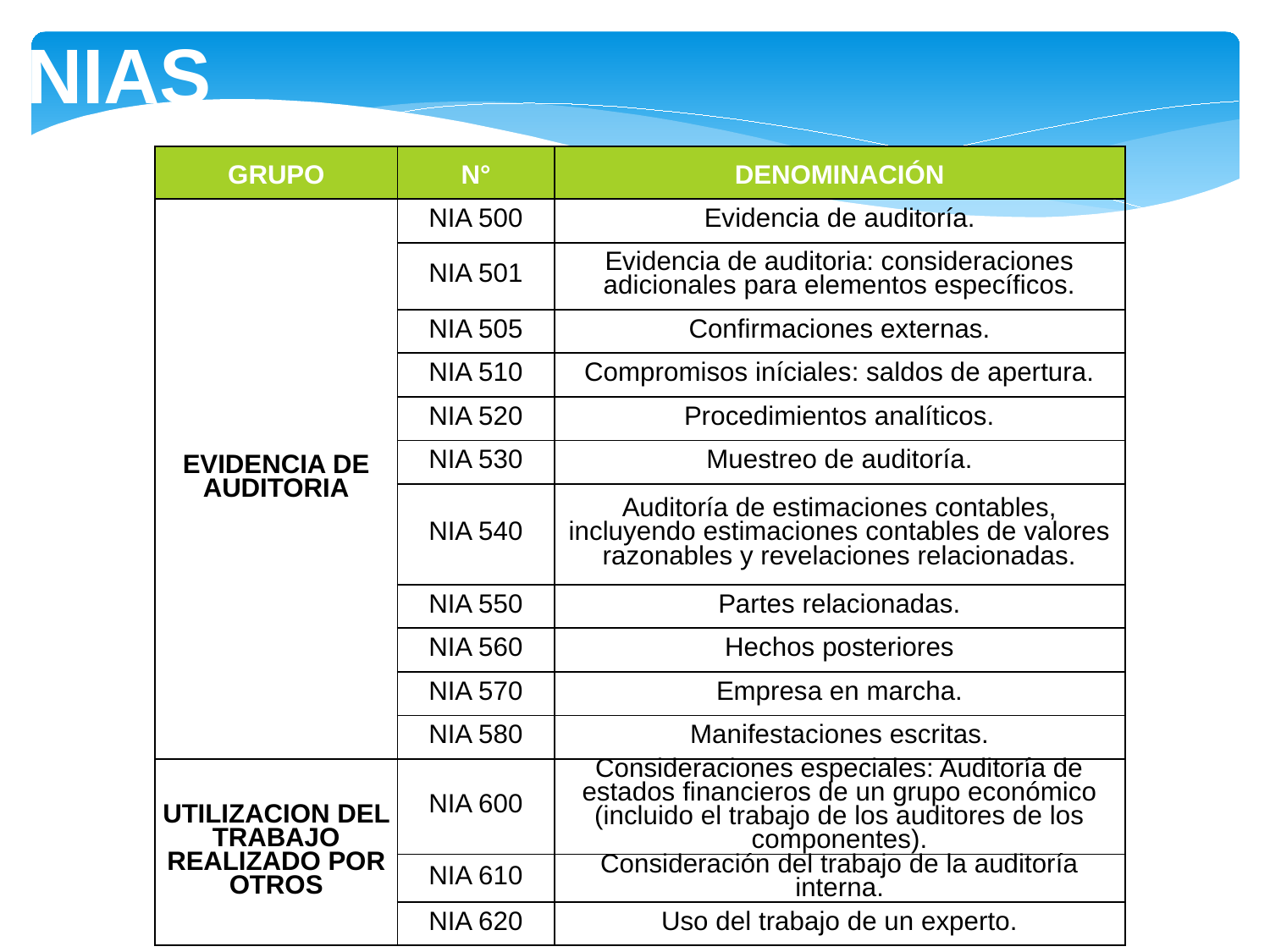

NIAS
| GRUPO | N° | DENOMINACIÓN |
| --- | --- | --- |
| EVIDENCIA DE AUDITORIA | NIA 500 | Evidencia de auditoría. |
|  | NIA 501 | Evidencia de auditoria: consideraciones adicionales para elementos específicos. |
|  | NIA 505 | Confirmaciones externas. |
|  | NIA 510 | Compromisos iníciales: saldos de apertura. |
|  | NIA 520 | Procedimientos analíticos. |
|  | NIA 530 | Muestreo de auditoría. |
|  | NIA 540 | Auditoría de estimaciones contables, incluyendo estimaciones contables de valores razonables y revelaciones relacionadas. |
|  | NIA 550 | Partes relacionadas. |
|  | NIA 560 | Hechos posteriores |
|  | NIA 570 | Empresa en marcha. |
|  | NIA 580 | Manifestaciones escritas. |
| UTILIZACION DEL TRABAJO REALIZADO POR OTROS | NIA 600 | Consideraciones especiales: Auditoría de estados financieros de un grupo económico (incluido el trabajo de los auditores de los componentes). |
|  | NIA 610 | Consideración del trabajo de la auditoría interna. |
|  | NIA 620 | Uso del trabajo de un experto. |